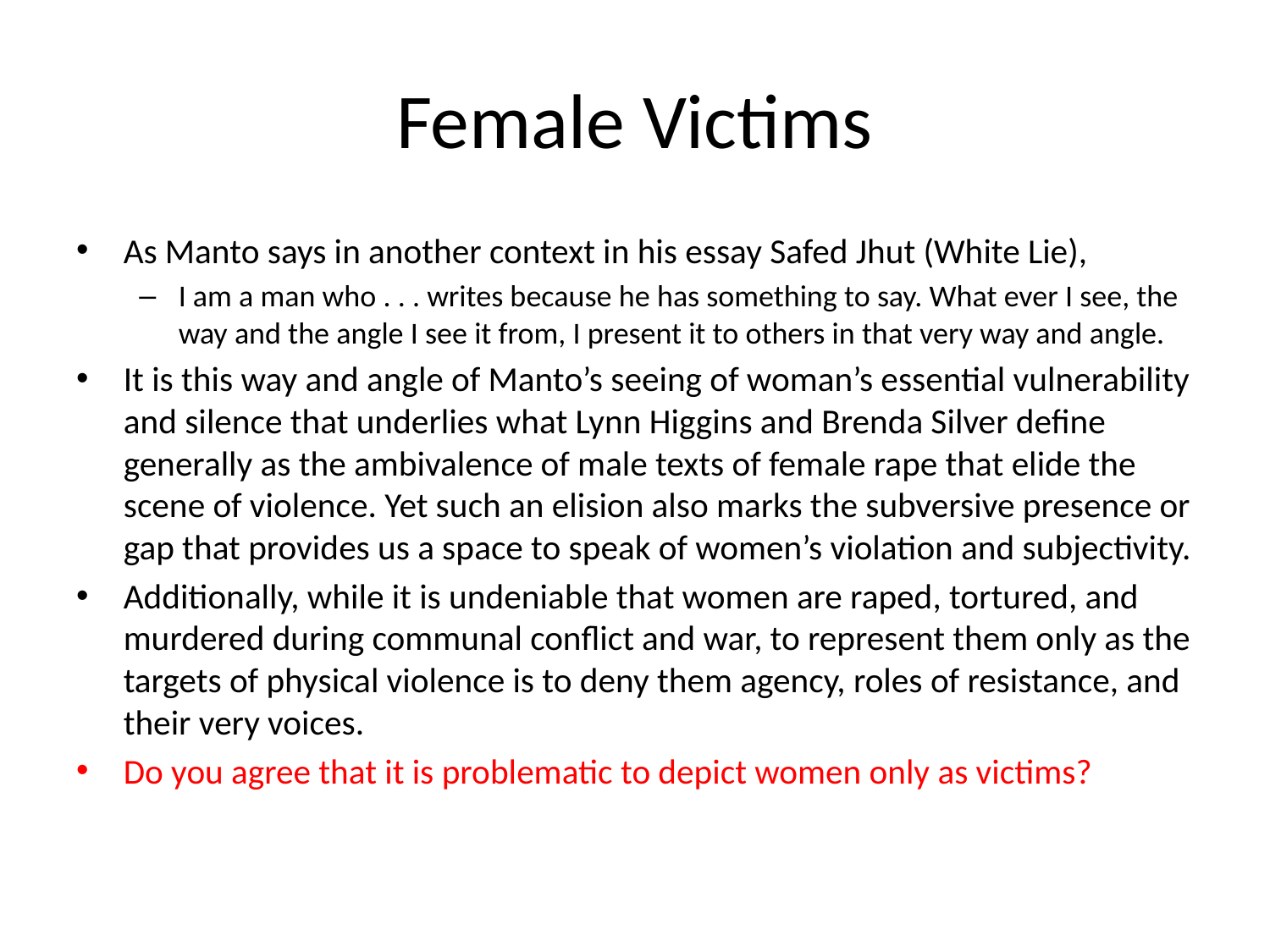

# Female Victims
As Manto says in another context in his essay Safed Jhut (White Lie),
I am a man who . . . writes because he has something to say. What ever I see, the way and the angle I see it from, I present it to others in that very way and angle.
It is this way and angle of Manto’s seeing of woman’s essential vulnerability and silence that underlies what Lynn Higgins and Brenda Silver define generally as the ambivalence of male texts of female rape that elide the scene of violence. Yet such an elision also marks the subversive presence or gap that provides us a space to speak of women’s violation and subjectivity.
Additionally, while it is undeniable that women are raped, tortured, and murdered during communal conflict and war, to represent them only as the targets of physical violence is to deny them agency, roles of resistance, and their very voices.
Do you agree that it is problematic to depict women only as victims?